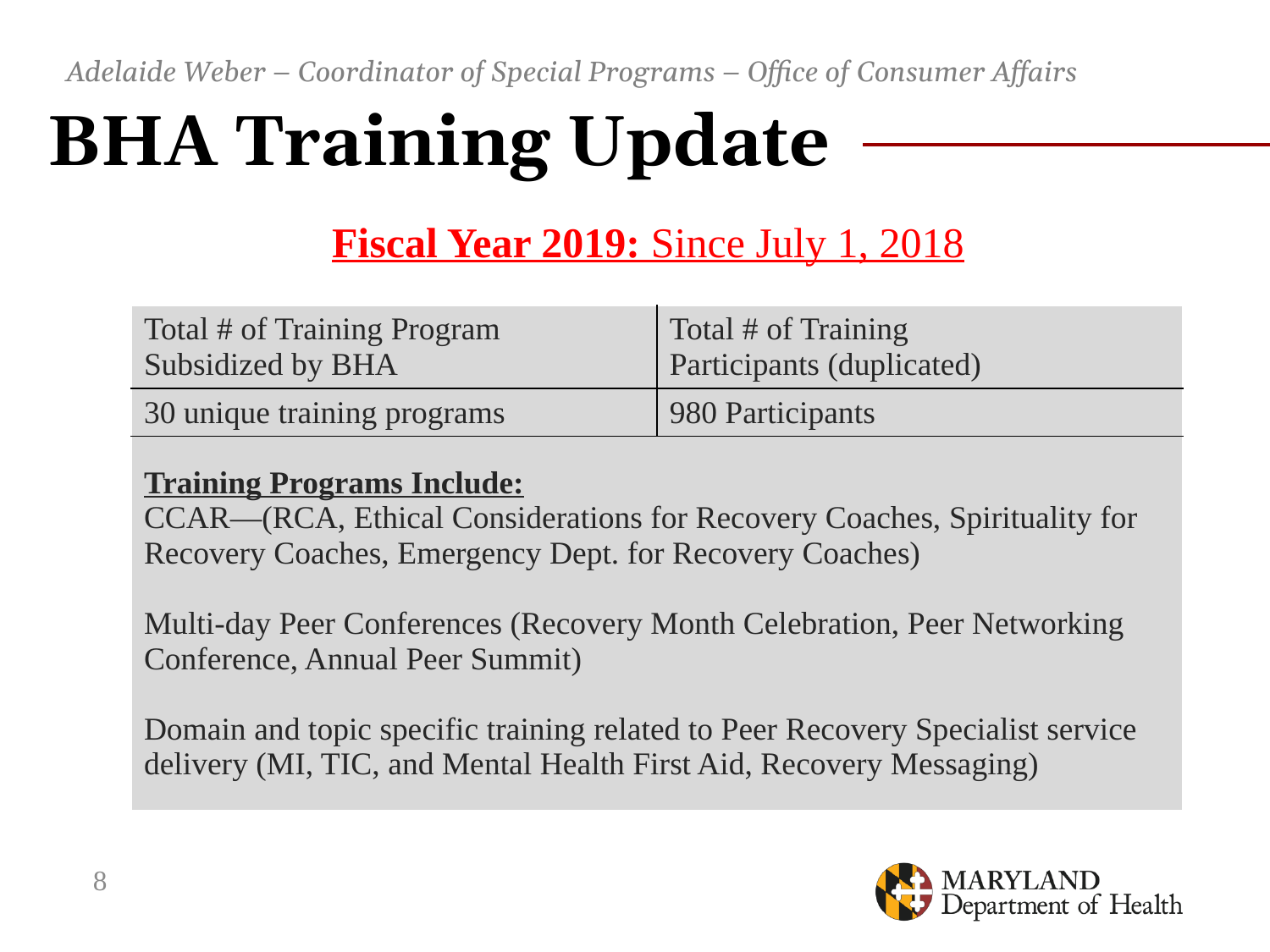

# BHA Training Update
Adelaide Weber – Coordinator of Special Programs – Office of Consumer Affairs
Fiscal Year 2019: Since July 1, 2018
| Total # of Training Program Subsidized by BHA | Total # of Training Participants (duplicated) |
| --- | --- |
| 30 unique training programs | 980 Participants |
| Training Programs Include: CCAR—(RCA, Ethical Considerations for Recovery Coaches, Spirituality for Recovery Coaches, Emergency Dept. for Recovery Coaches) Multi-day Peer Conferences (Recovery Month Celebration, Peer Networking Conference, Annual Peer Summit) Domain and topic specific training related to Peer Recovery Specialist service delivery (MI, TIC, and Mental Health First Aid, Recovery Messaging) |  |
8